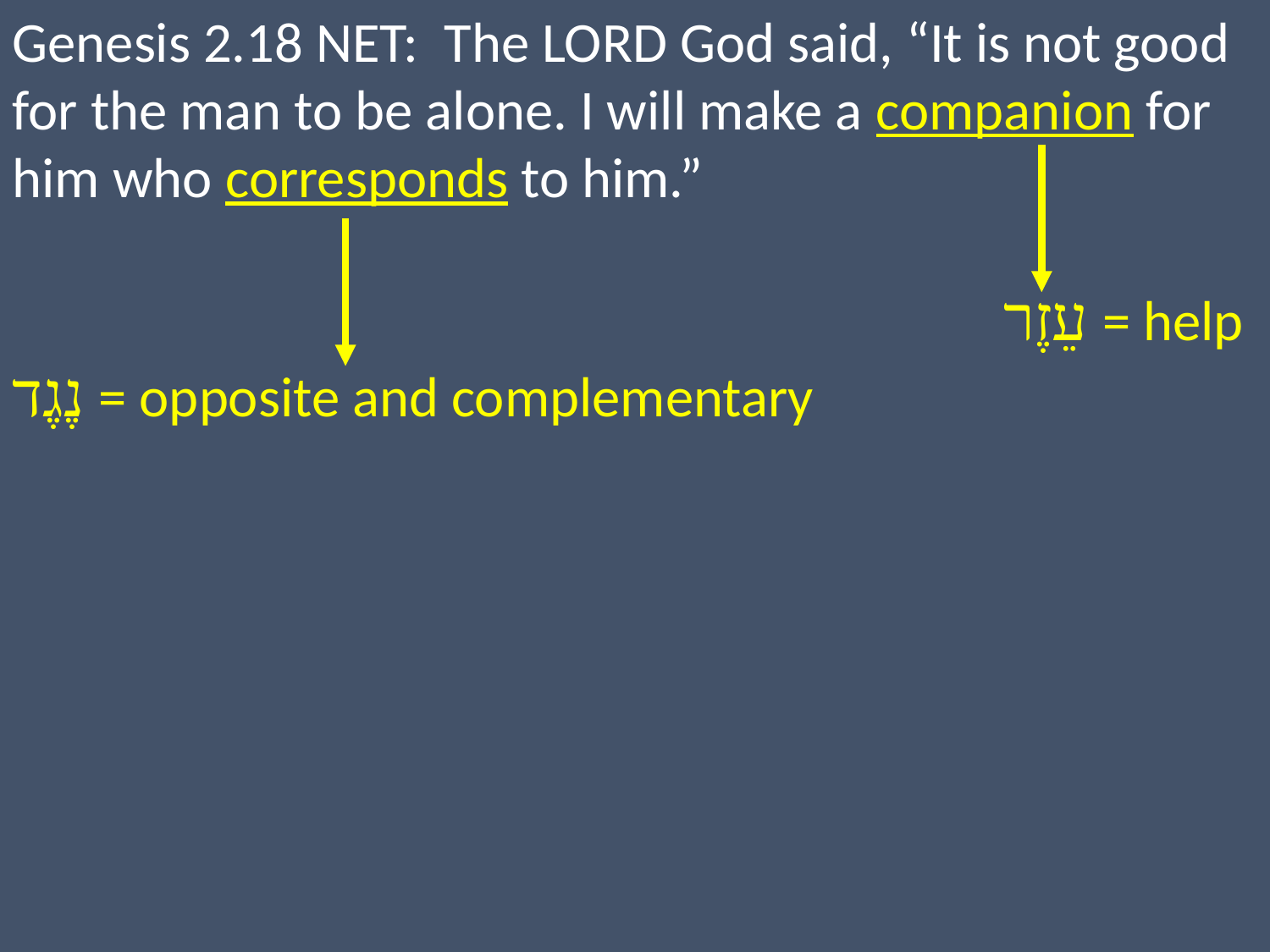

Genesis 2.18 NET:  The LORD God said, “It is not good for the man to be alone. I will make a companion for him who corresponds to him.”

עֵזֶר = help
נֶגֶד = opposite and complementary